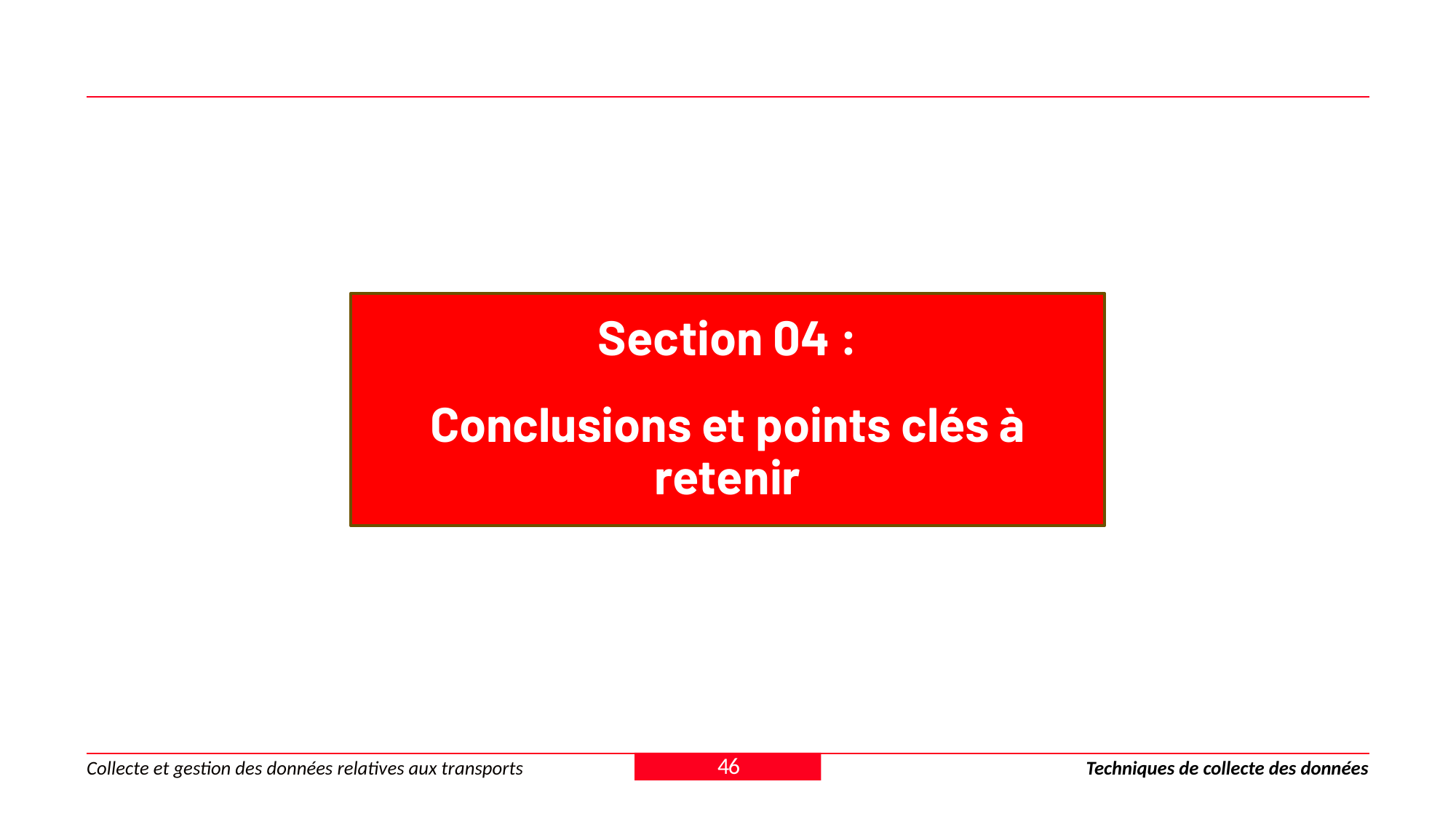

Section 04 :
Conclusions et points clés à retenir